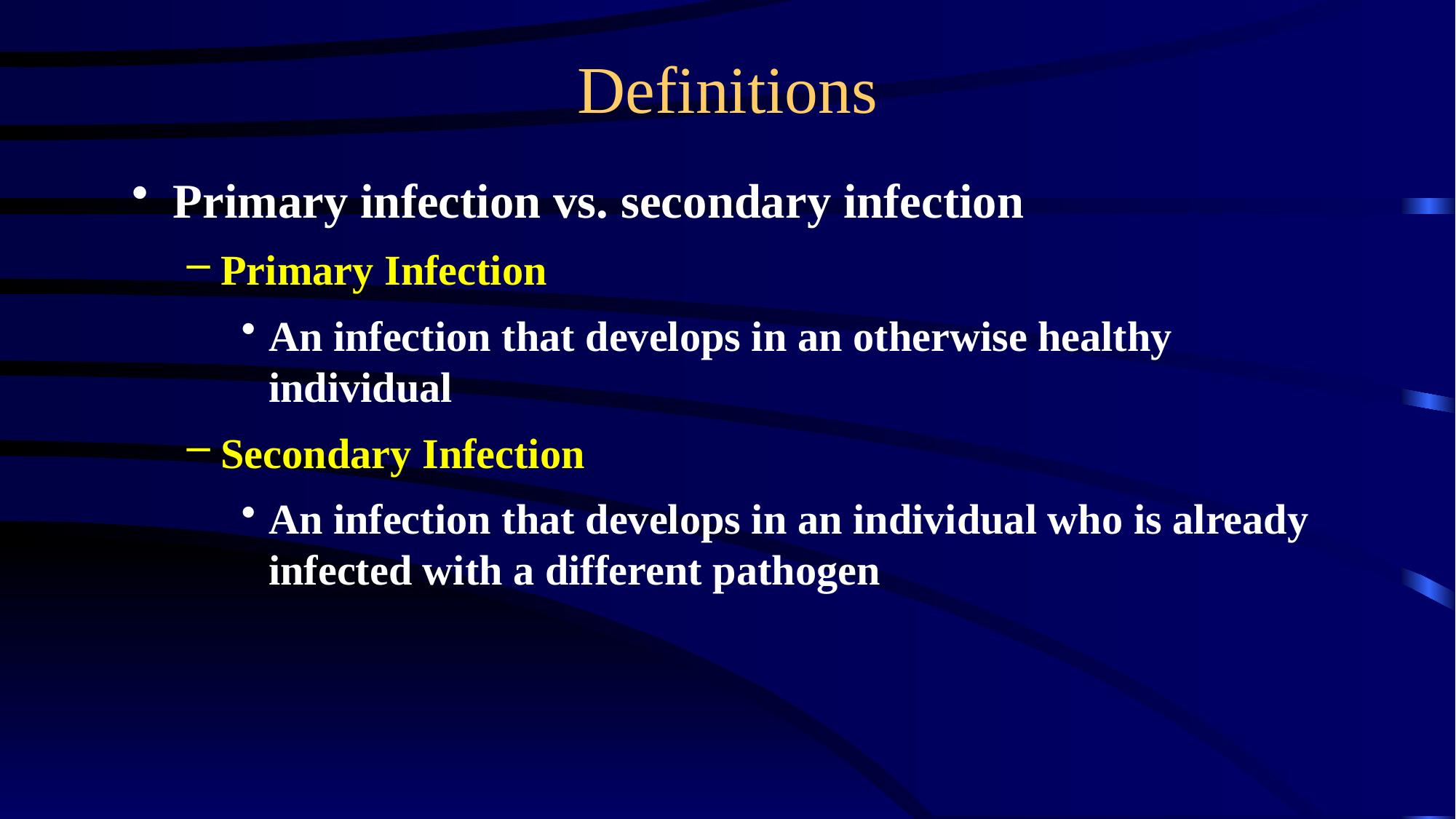

# Definitions
Primary infection vs. secondary infection
Primary Infection
An infection that develops in an otherwise healthy individual
Secondary Infection
An infection that develops in an individual who is already infected with a different pathogen